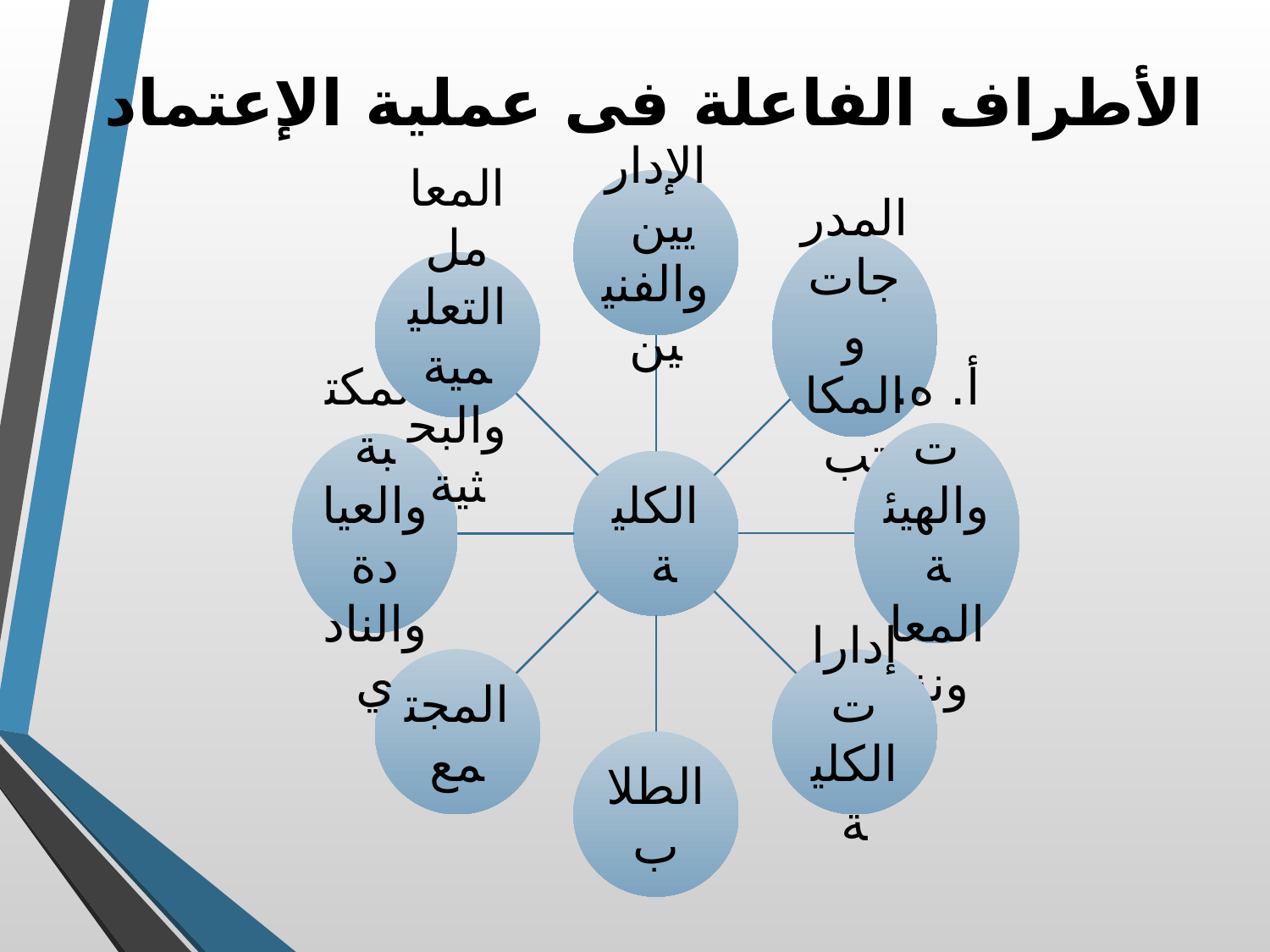

# الأطراف الفاعلة فى عملية الإعتماد
الكلية

الإداريين
والفنيين

المدرجات
و
المكاتب

أ. ه. ت
والهيئة
المعاونة

إدارات الكلية

الطلاب

المجتمع

المكتبة والعيادة والنادي

المعامل
التعليمية
والبحثية